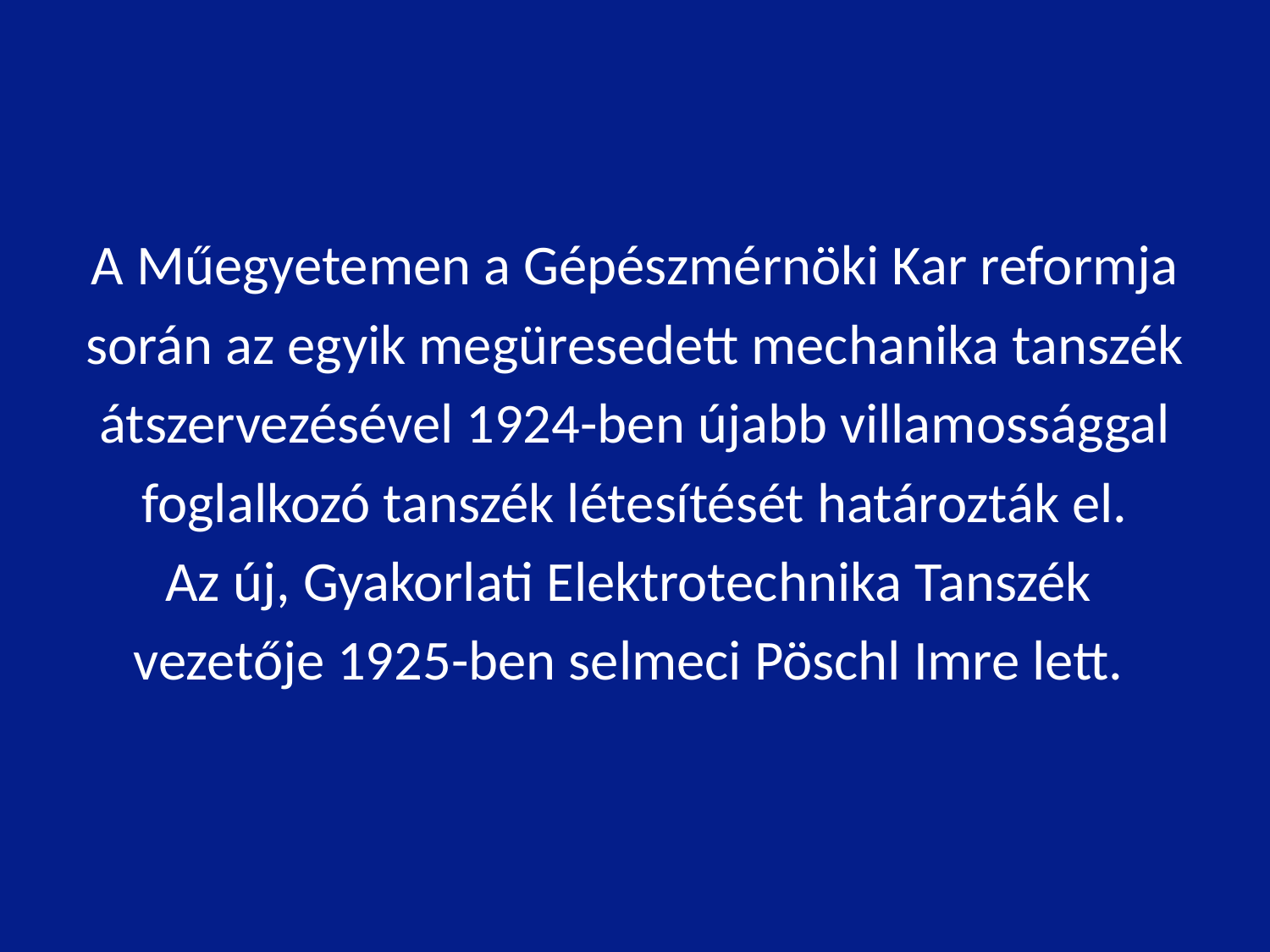

A Műegyetemen a Gépészmérnöki Kar reformja
során az egyik megüresedett mechanika tanszék
átszervezésével 1924-ben újabb villamossággal
foglalkozó tanszék létesítését határozták el.
Az új, Gyakorlati Elektrotechnika Tanszék
vezetője 1925-ben selmeci Pöschl Imre lett.